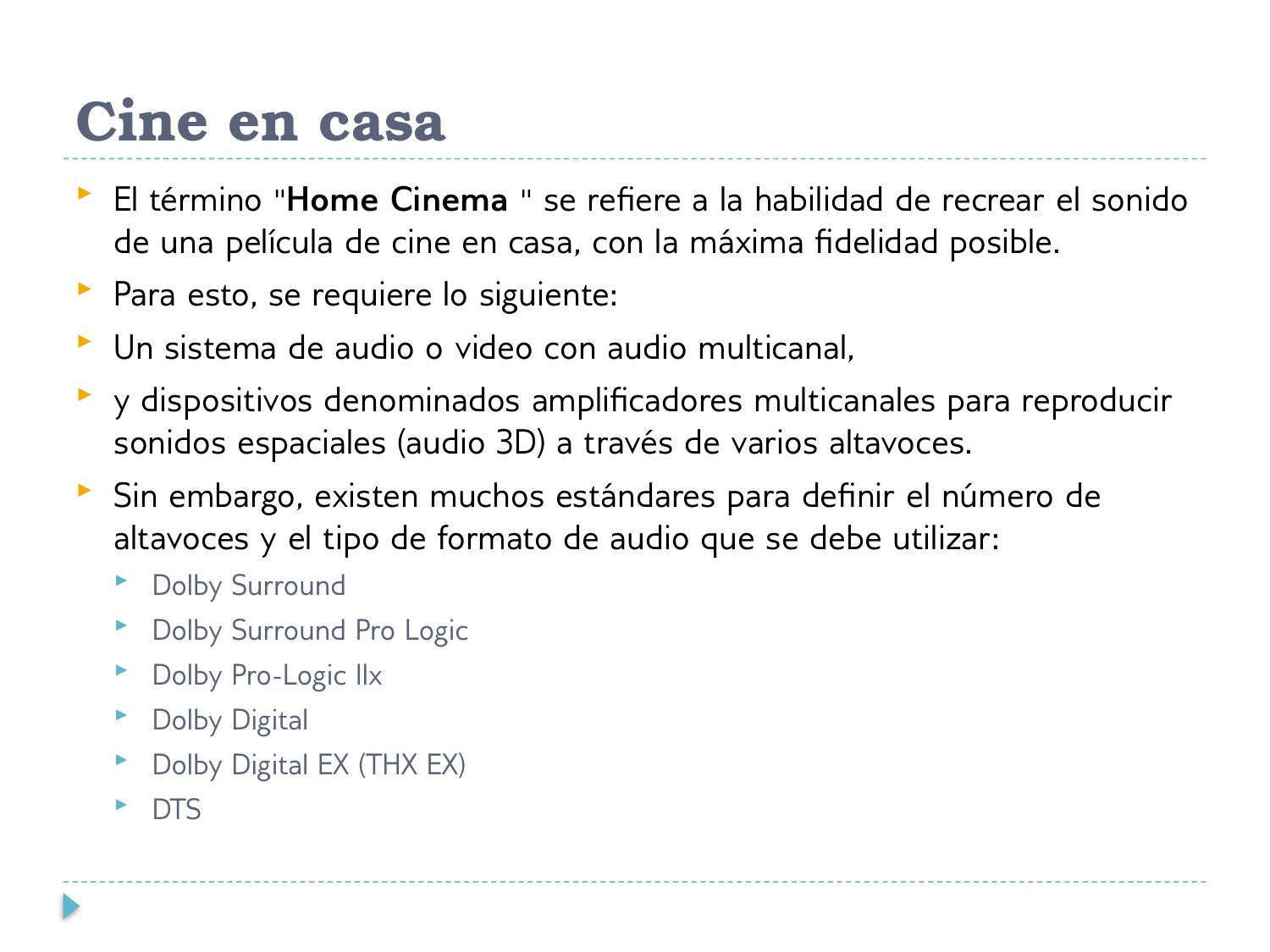

# Cine en casa
El término "Home Cinema " se refiere a la habilidad de recrear el sonido de una película de cine en casa, con la máxima fidelidad posible.
Para esto, se requiere lo siguiente:
Un sistema de audio o video con audio multicanal,
y dispositivos denominados amplificadores multicanales para reproducir sonidos espaciales (audio 3D) a través de varios altavoces.
Sin embargo, existen muchos estándares para definir el número de altavoces y el tipo de formato de audio que se debe utilizar:
Dolby Surround
Dolby Surround Pro Logic
Dolby Pro-Logic IIx
Dolby Digital
Dolby Digital EX (THX EX)
DTS